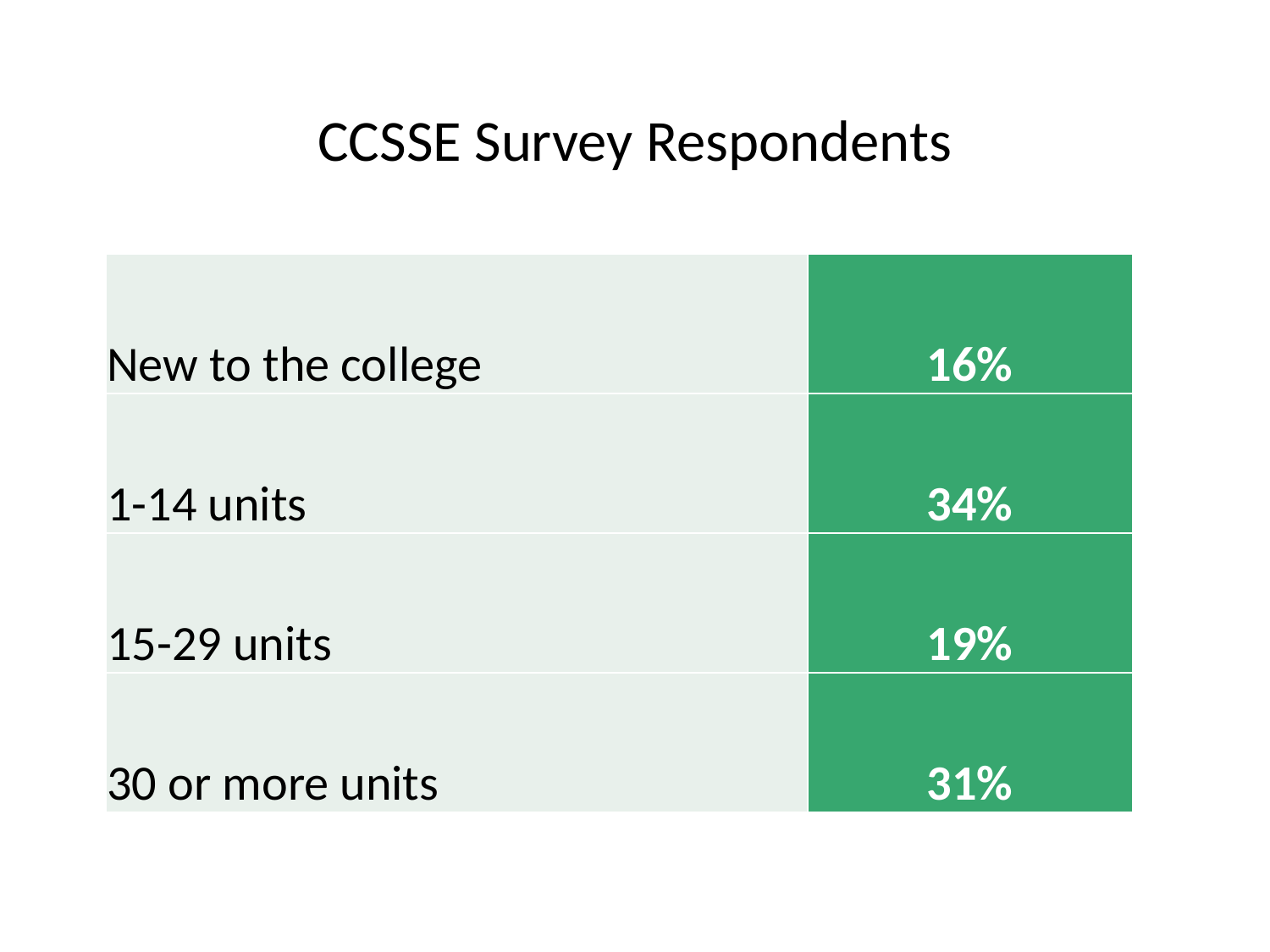

# CCSSE Survey Respondents
| New to the college | 16% |
| --- | --- |
| 1-14 units | 34% |
| 15-29 units | 19% |
| 30 or more units | 31% |